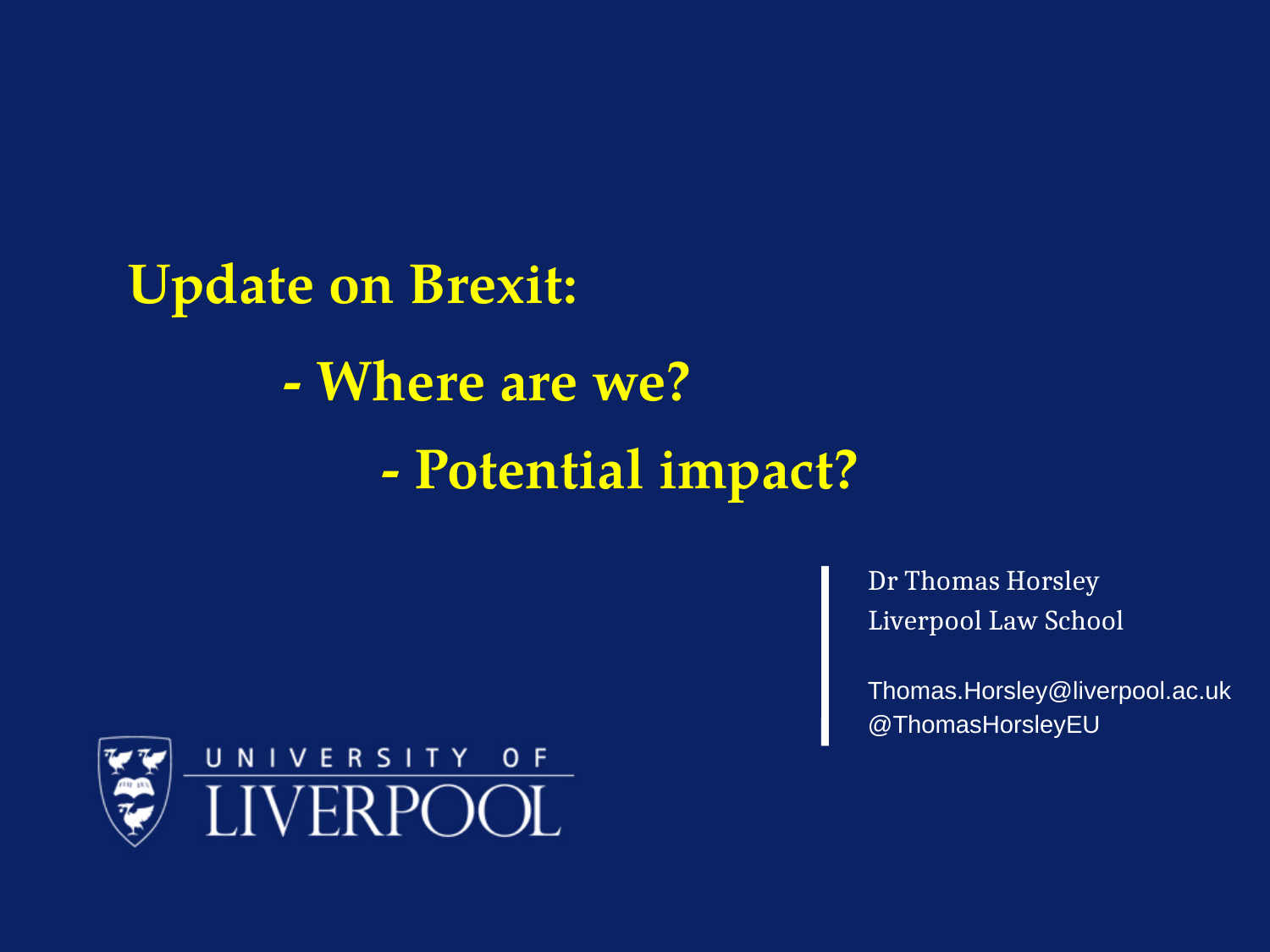

# Update on Brexit: - Where are we? - Potential impact?
Dr Thomas Horsley
Liverpool Law School
Thomas.Horsley@liverpool.ac.uk
@ThomasHorsleyEU